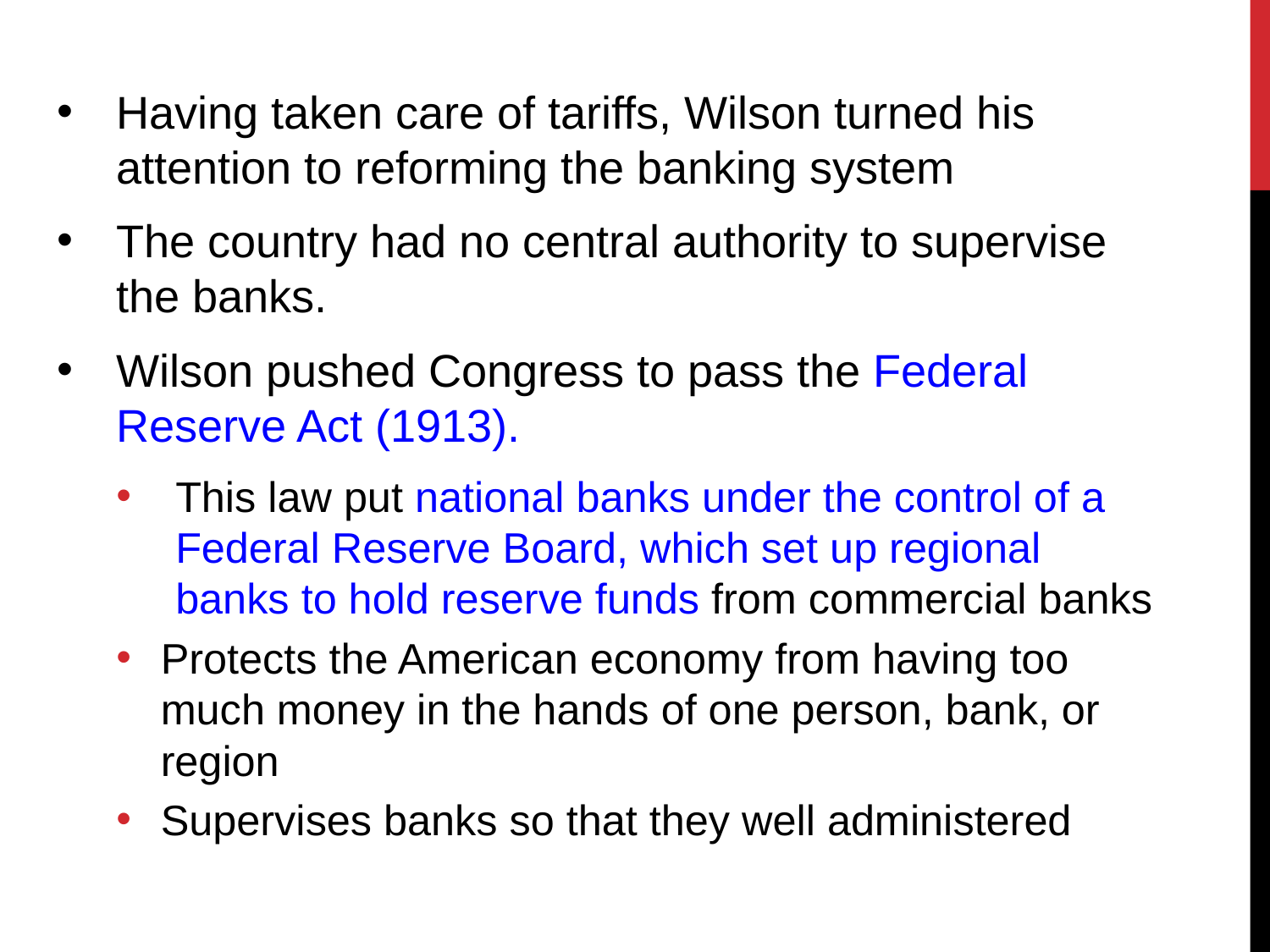

Having taken care of tariffs, Wilson turned his attention to reforming the banking system
The country had no central authority to supervise the banks.
Wilson pushed Congress to pass the Federal Reserve Act (1913).
This law put national banks under the control of a Federal Reserve Board, which set up regional banks to hold reserve funds from commercial banks
Protects the American economy from having too much money in the hands of one person, bank, or region
Supervises banks so that they well administered